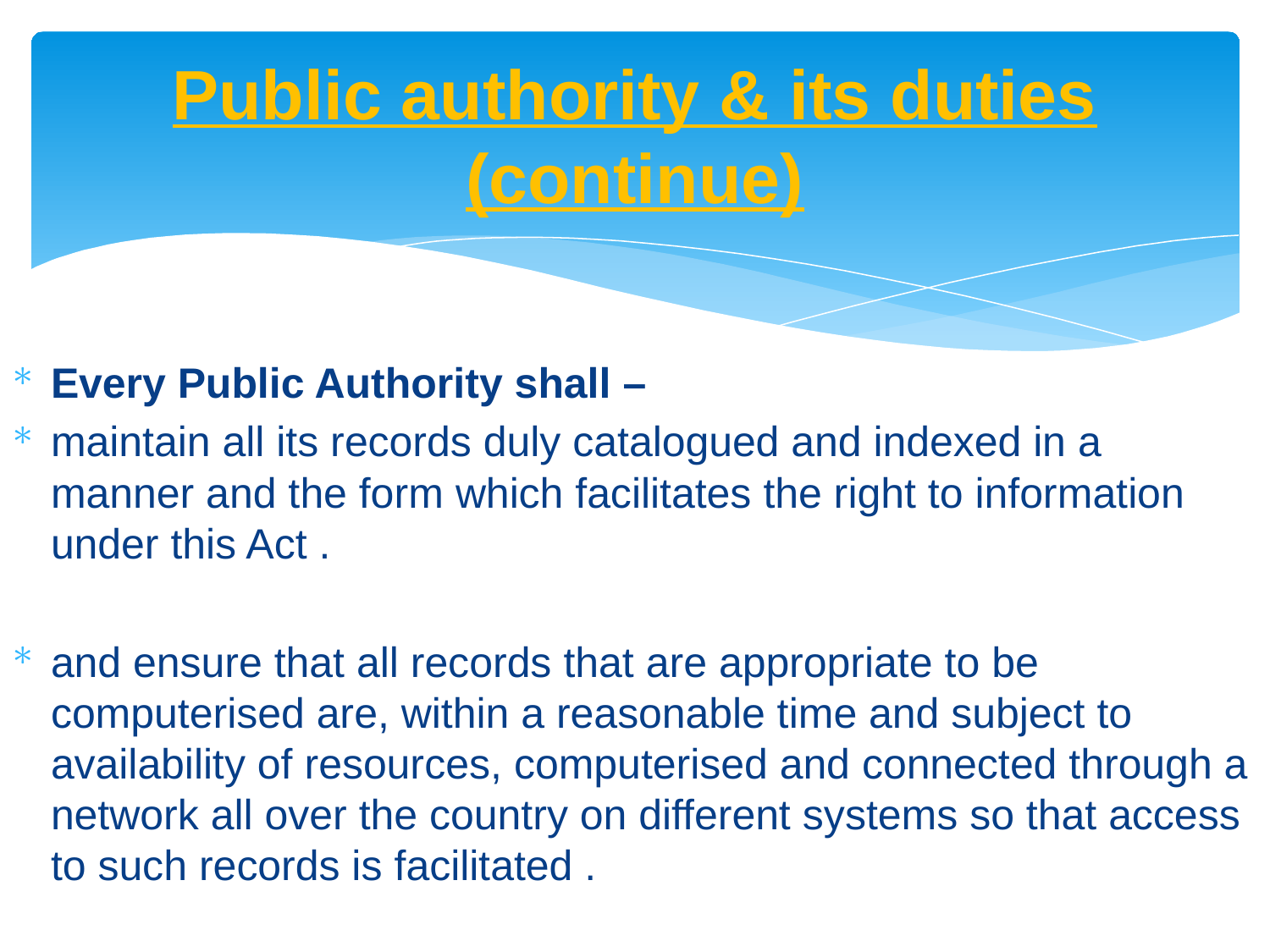

# Public authority & its duties (continue)
Every Public Authority shall –
maintain all its records duly catalogued and indexed in a manner and the form which facilitates the right to information under this Act .

and ensure that all records that are appropriate to be computerised are, within a reasonable time and subject to availability of resources, computerised and connected through a network all over the country on different systems so that access to such records is facilitated .